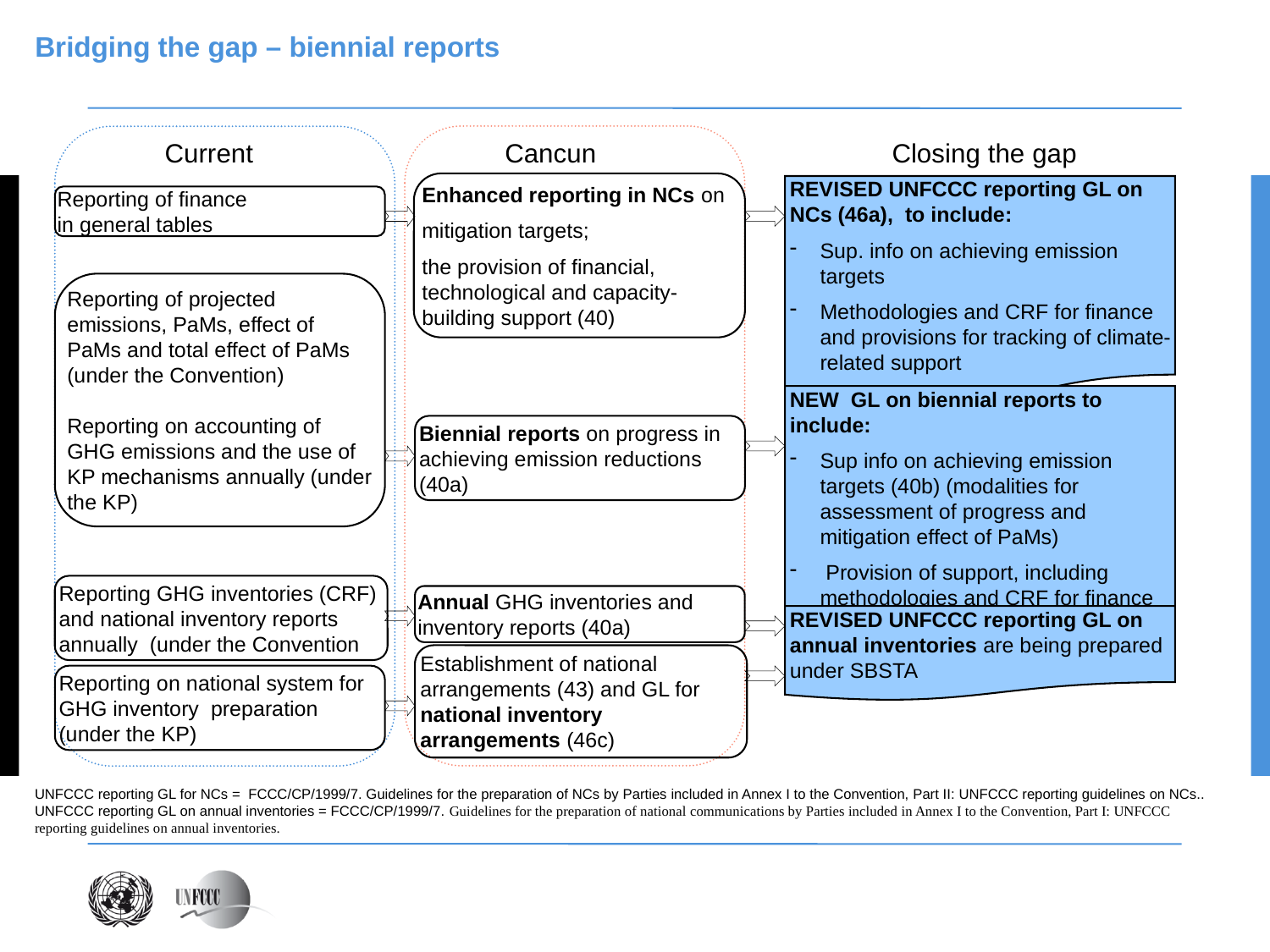

# Bridging the gap – biennial reports

Cancun
 Closing the gap
Current
Enhanced reporting in NCs on
mitigation targets;
the provision of financial, technological and capacity-building support (40)
REVISED UNFCCC reporting GL on NCs (46a),  to include:
Sup. info on achieving emission targets
Methodologies and CRF for finance and provisions for tracking of climate-related support
Reporting of finance
in general tables

Reporting of projected emissions, PaMs, effect of PaMs and total effect of PaMs (under the Convention)

Reporting on accounting of GHG emissions and the use of KP mechanisms annually (under the KP)
NEW  GL on biennial reports to include:
Sup info on achieving emission targets (40b) (modalities for assessment of progress and mitigation effect of PaMs)
 Provision of support, including methodologies and CRF for finance
Biennial reports on progress in achieving emission reductions (40a)

Reporting GHG inventories (CRF) and national inventory reports annually  (under the Convention
Annual GHG inventories and inventory reports (40a)

REVISED UNFCCC reporting GL on annual inventories are being prepared under SBSTA

Establishment of national arrangements (43) and GL for national inventory arrangements (46c)
Reporting on national system for GHG inventory  preparation (under the KP)

UNFCCC reporting GL for NCs =  FCCC/CP/1999/7. Guidelines for the preparation of NCs by Parties included in Annex I to the Convention, Part II: UNFCCC reporting guidelines on NCs..
UNFCCC reporting GL on annual inventories = FCCC/CP/1999/7. Guidelines for the preparation of national communications by Parties included in Annex I to the Convention, Part I: UNFCCC
reporting guidelines on annual inventories.